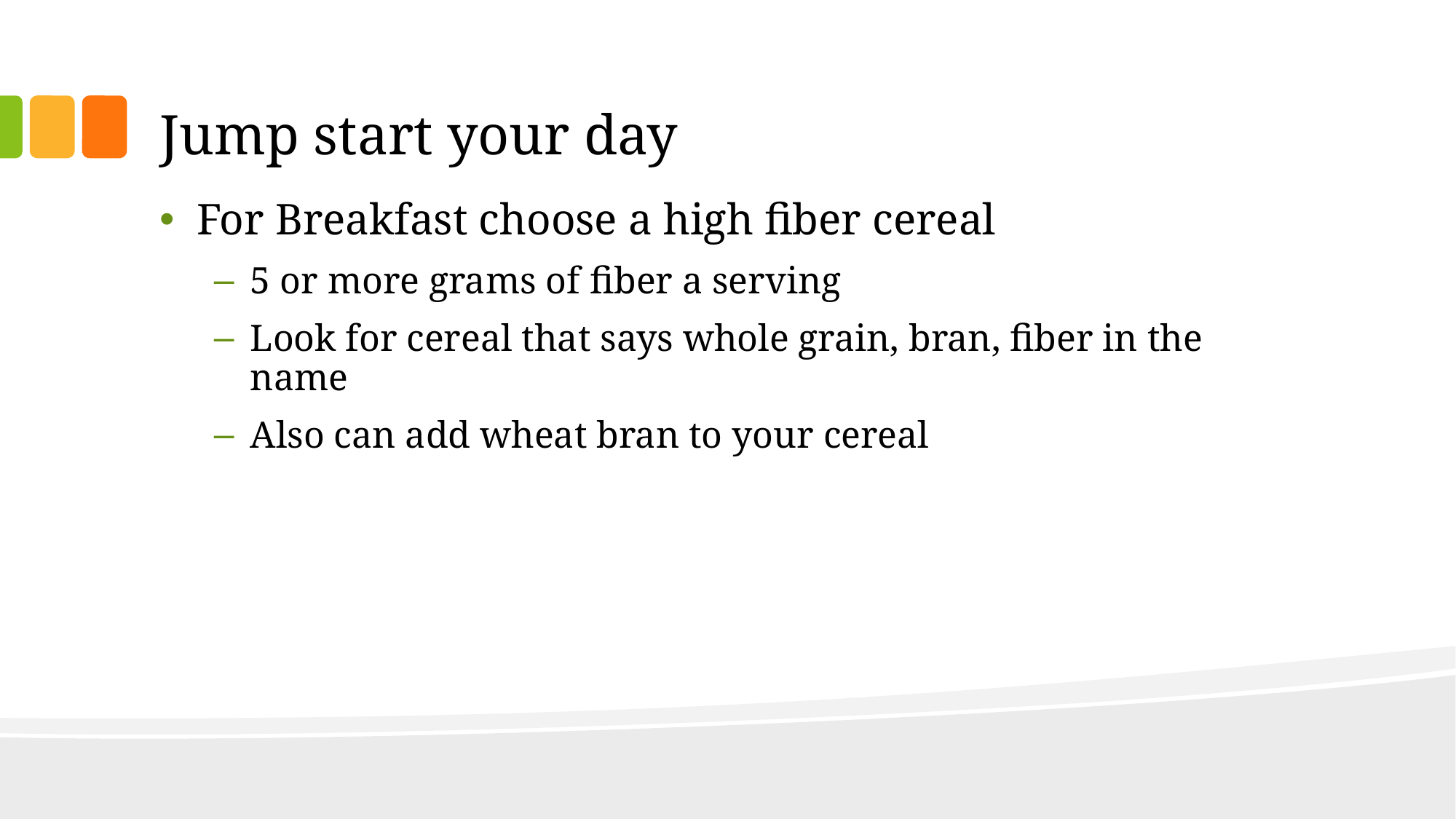

# Jump start your day
For Breakfast choose a high fiber cereal
5 or more grams of fiber a serving
Look for cereal that says whole grain, bran, fiber in the name
Also can add wheat bran to your cereal